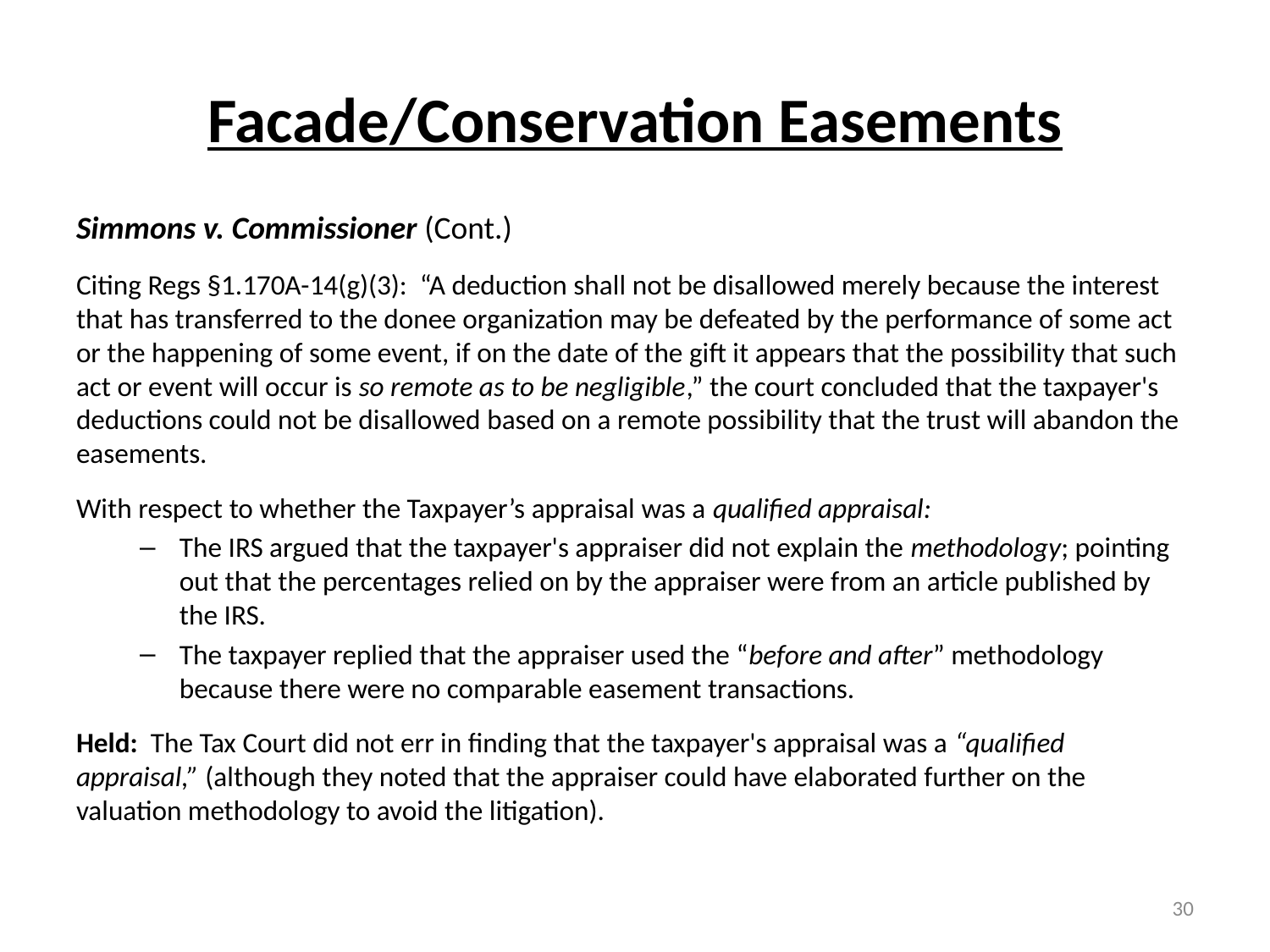

# Facade/Conservation Easements
Simmons v. Commissioner (Cont.)
Citing Regs §1.170A-14(g)(3):  “A deduction shall not be disallowed merely because the interest that has transferred to the donee organization may be defeated by the performance of some act or the happening of some event, if on the date of the gift it appears that the possibility that such act or event will occur is so remote as to be negligible,” the court concluded that the taxpayer's deductions could not be disallowed based on a remote possibility that the trust will abandon the easements.
With respect to whether the Taxpayer’s appraisal was a qualified appraisal:
The IRS argued that the taxpayer's appraiser did not explain the methodology; pointing out that the percentages relied on by the appraiser were from an article published by the IRS.
The taxpayer replied that the appraiser used the “before and after” methodology because there were no comparable easement transactions.
Held:  The Tax Court did not err in finding that the taxpayer's appraisal was a “qualified appraisal,” (although they noted that the appraiser could have elaborated further on the valuation methodology to avoid the litigation).

30